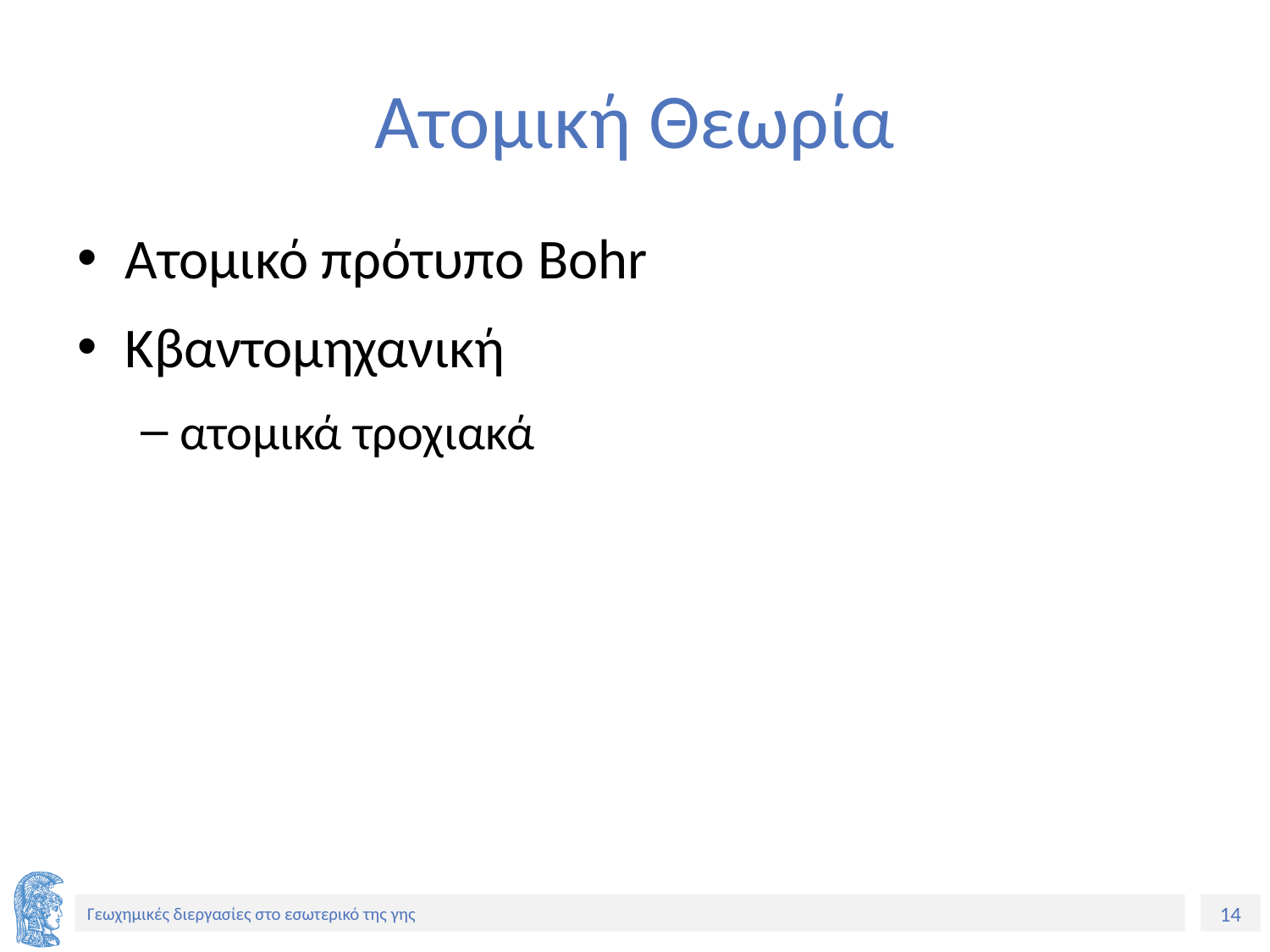

# Ατομική Θεωρία
Ατομικό πρότυπο Bohr
Kβαντομηχανική
ατομικά τροχιακά